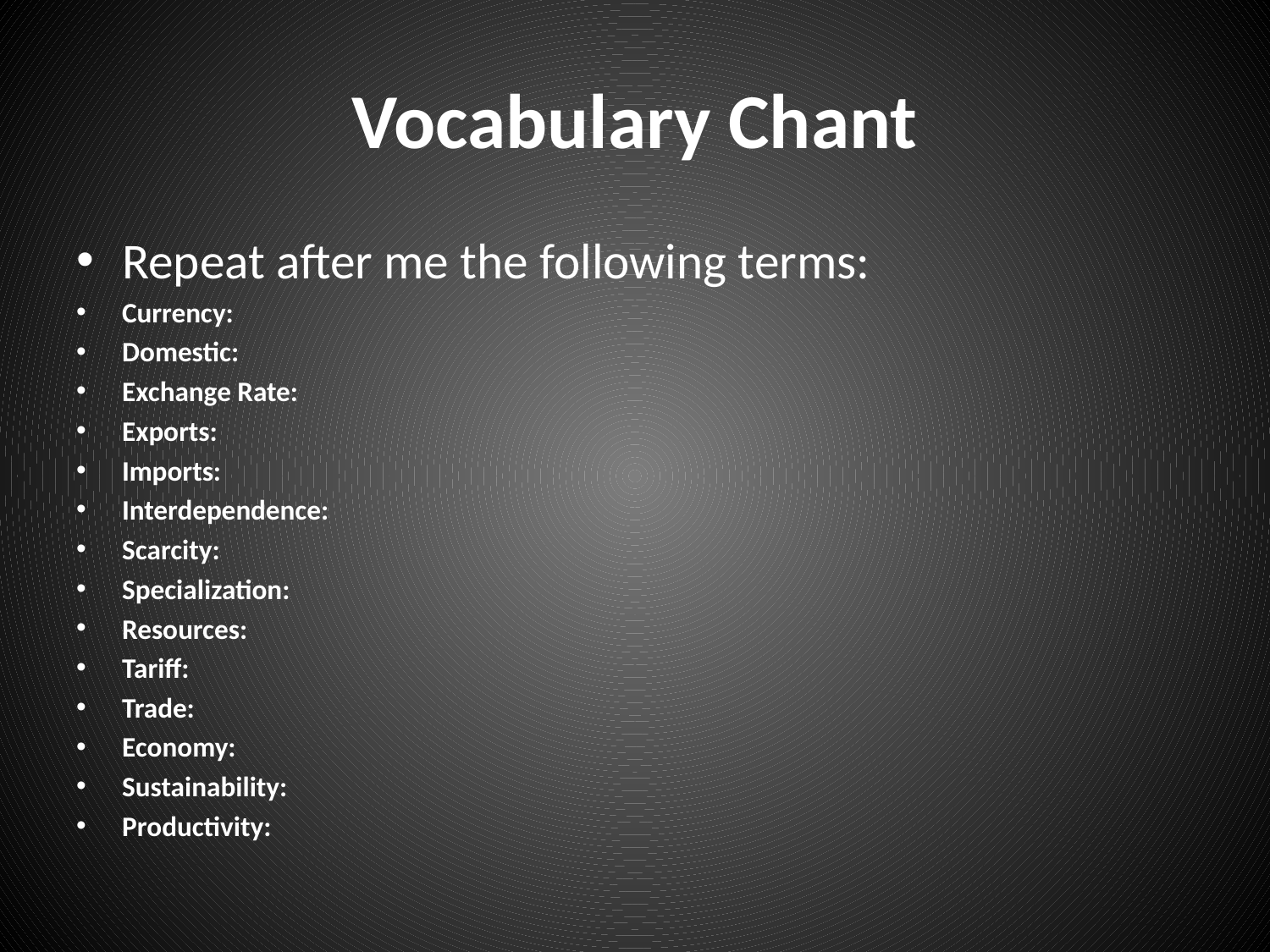

# Vocabulary Chant
Repeat after me the following terms:
Currency:
Domestic:
Exchange Rate:
Exports:
Imports:
Interdependence:
Scarcity:
Specialization:
Resources:
Tariff:
Trade:
Economy:
Sustainability:
Productivity: